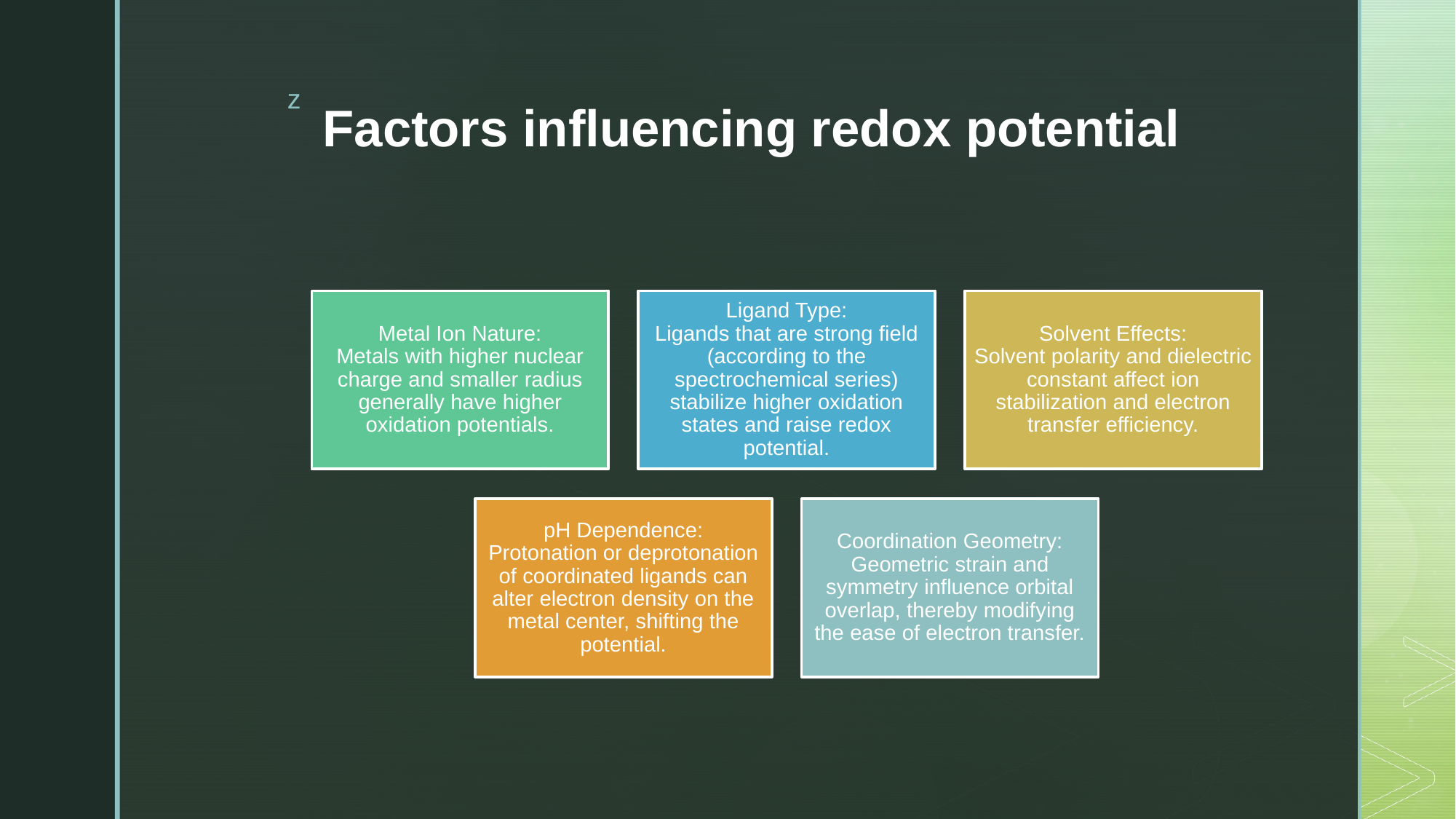

# Factors influencing redox potential
Metal Ion Nature:
Metals with higher nuclear charge and smaller radius generally have higher oxidation potentials.
Ligand Type:
Ligands that are strong field (according to the spectrochemical series) stabilize higher oxidation states and raise redox potential.
Solvent Effects:
Solvent polarity and dielectric constant affect ion stabilization and electron transfer efficiency.
pH Dependence:
Protonation or deprotonation of coordinated ligands can alter electron density on the metal center, shifting the potential.
Coordination Geometry:
Geometric strain and symmetry influence orbital overlap, thereby modifying the ease of electron transfer.